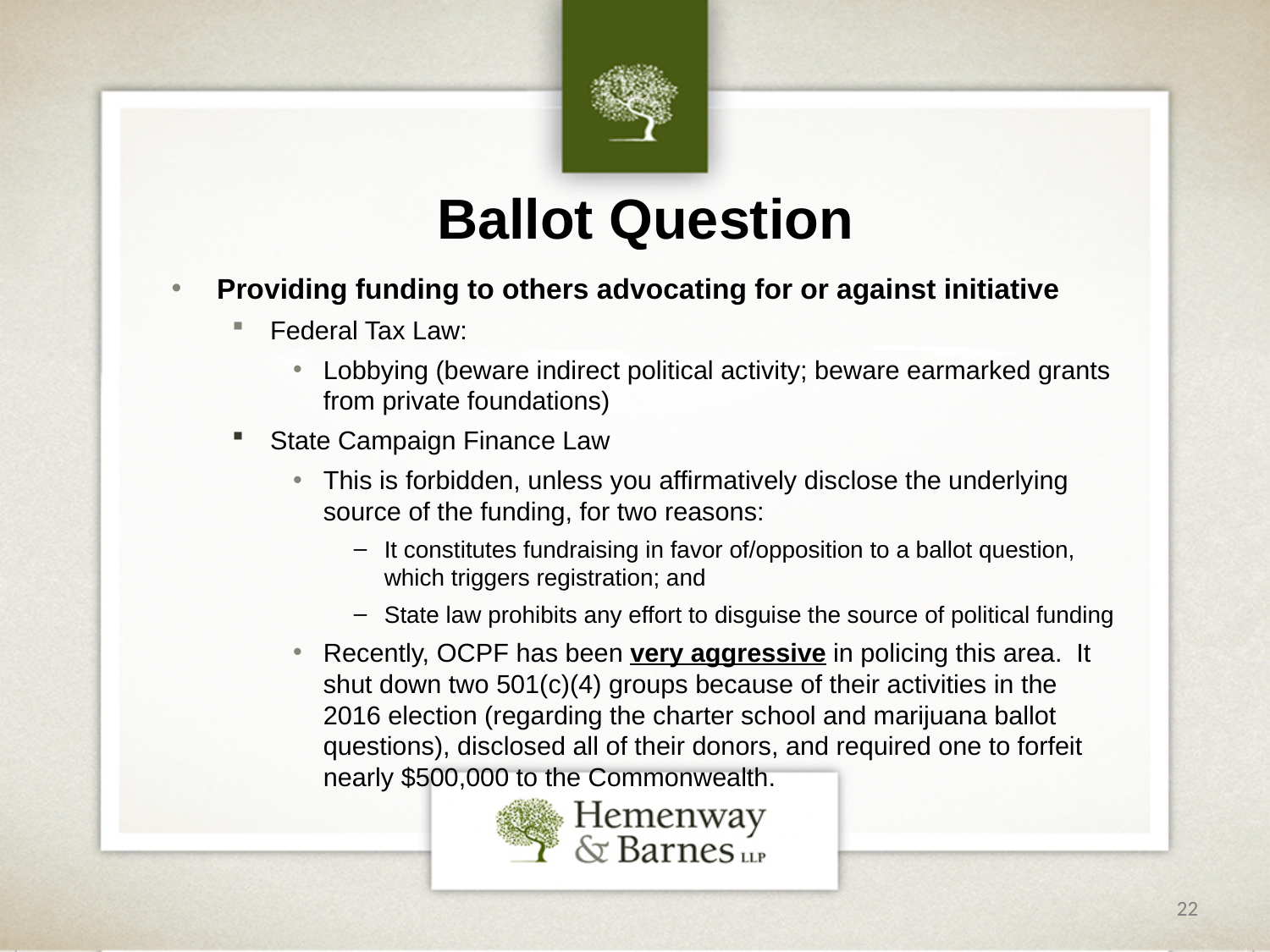

# Ballot Question
Providing funding to others advocating for or against initiative
Federal Tax Law:
Lobbying (beware indirect political activity; beware earmarked grants from private foundations)
State Campaign Finance Law
This is forbidden, unless you affirmatively disclose the underlying source of the funding, for two reasons:
It constitutes fundraising in favor of/opposition to a ballot question, which triggers registration; and
State law prohibits any effort to disguise the source of political funding
Recently, OCPF has been very aggressive in policing this area.  It shut down two 501(c)(4) groups because of their activities in the 2016 election (regarding the charter school and marijuana ballot questions), disclosed all of their donors, and required one to forfeit nearly $500,000 to the Commonwealth.

22